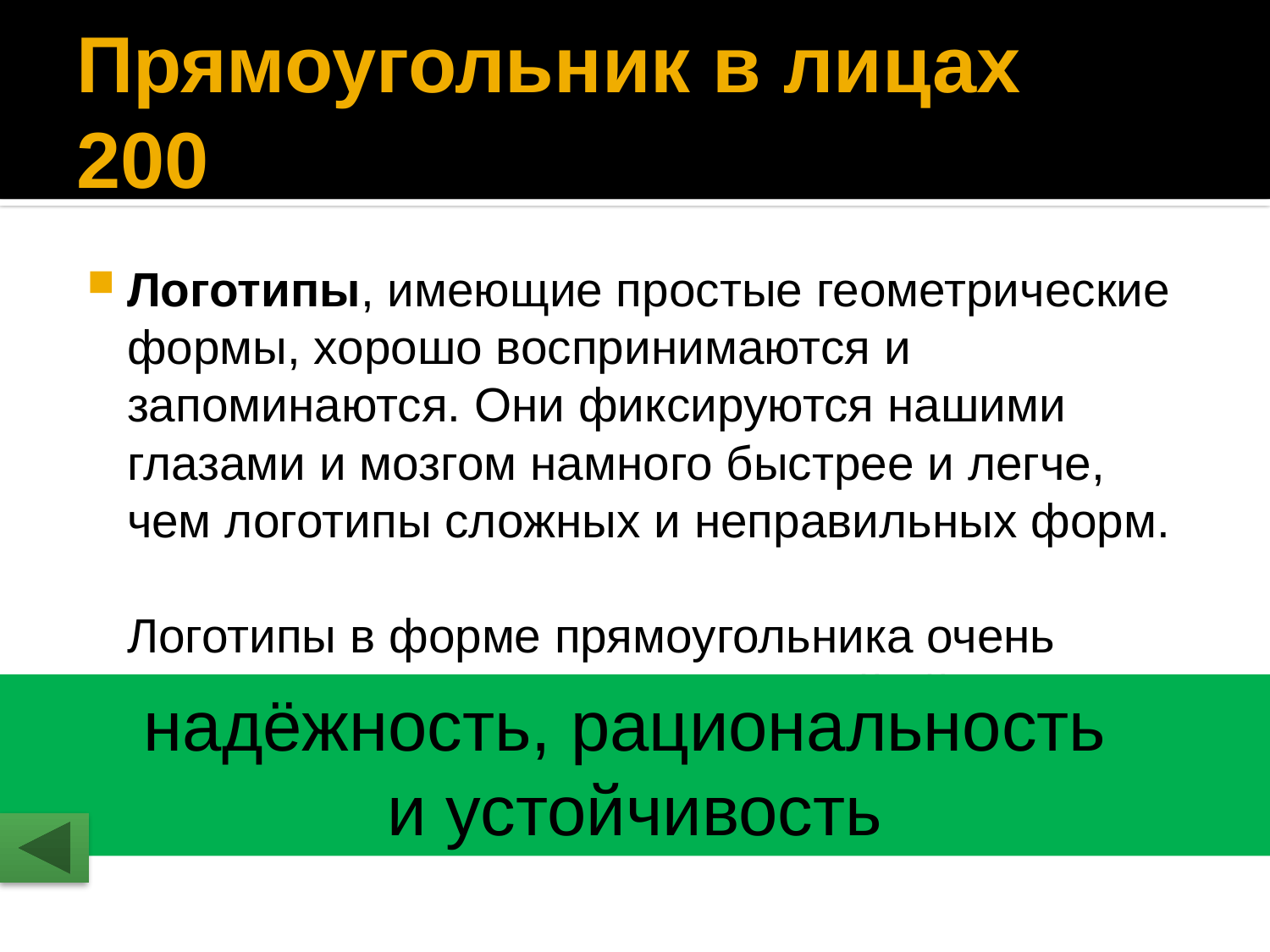

# Прямоугольник в лицах	200
Логотипы, имеющие простые геометрические формы, хорошо воспринимаются и запоминаются. Они фиксируются нашими глазами и мозгом намного быстрее и легче, чем логотипы сложных и неправильных форм.
Логотипы в форме прямоугольника очень распространены в корпоративной айдентике, так как символизируют….  Что же они символизируют?
надёжность, рациональность
и устойчивость